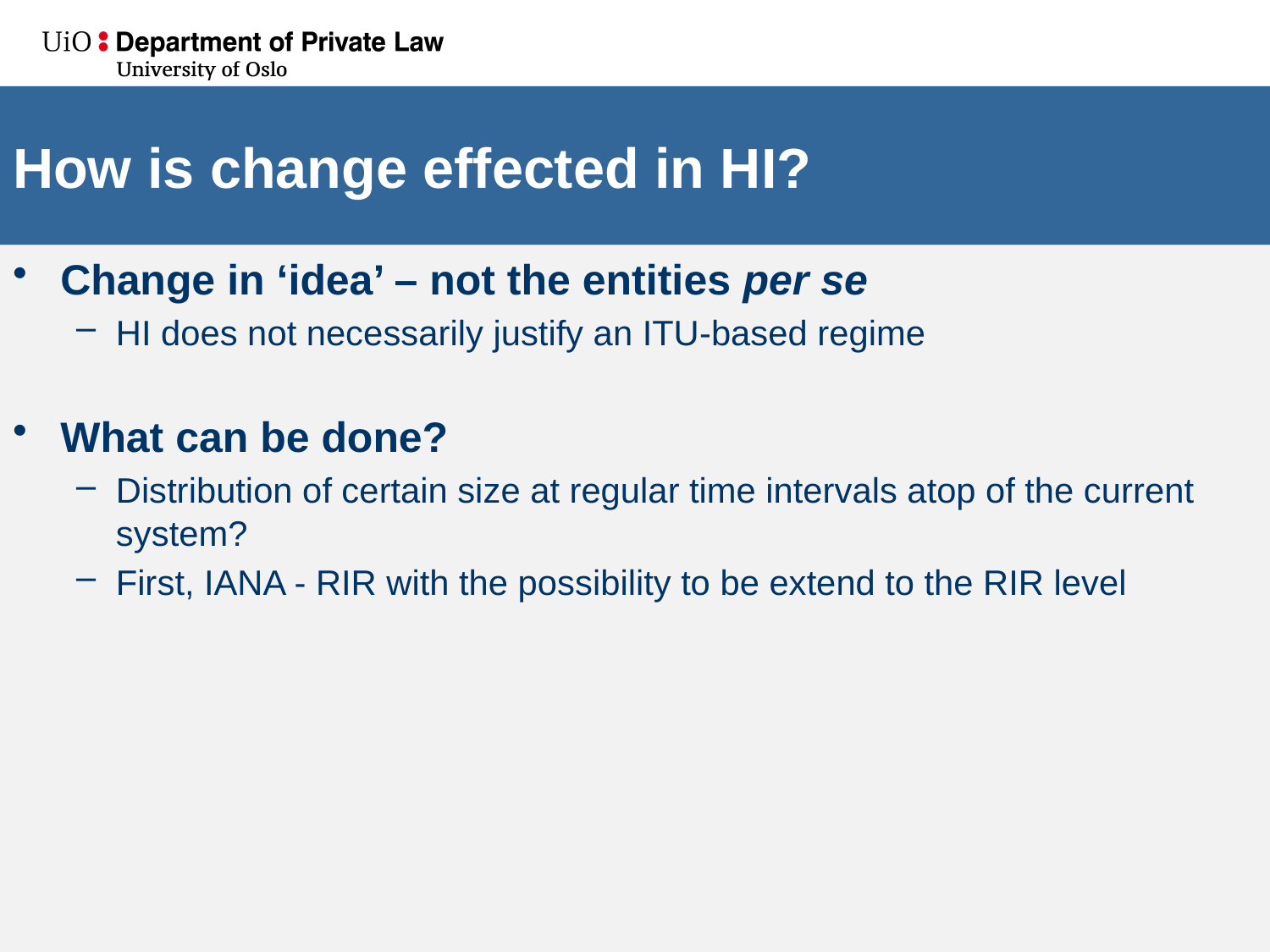

# How is change effected in HI?
Change in ‘idea’ – not the entities per se
HI does not necessarily justify an ITU-based regime

What can be done?
Distribution of certain size at regular time intervals atop of the current system?
First, IANA - RIR with the possibility to be extend to the RIR level